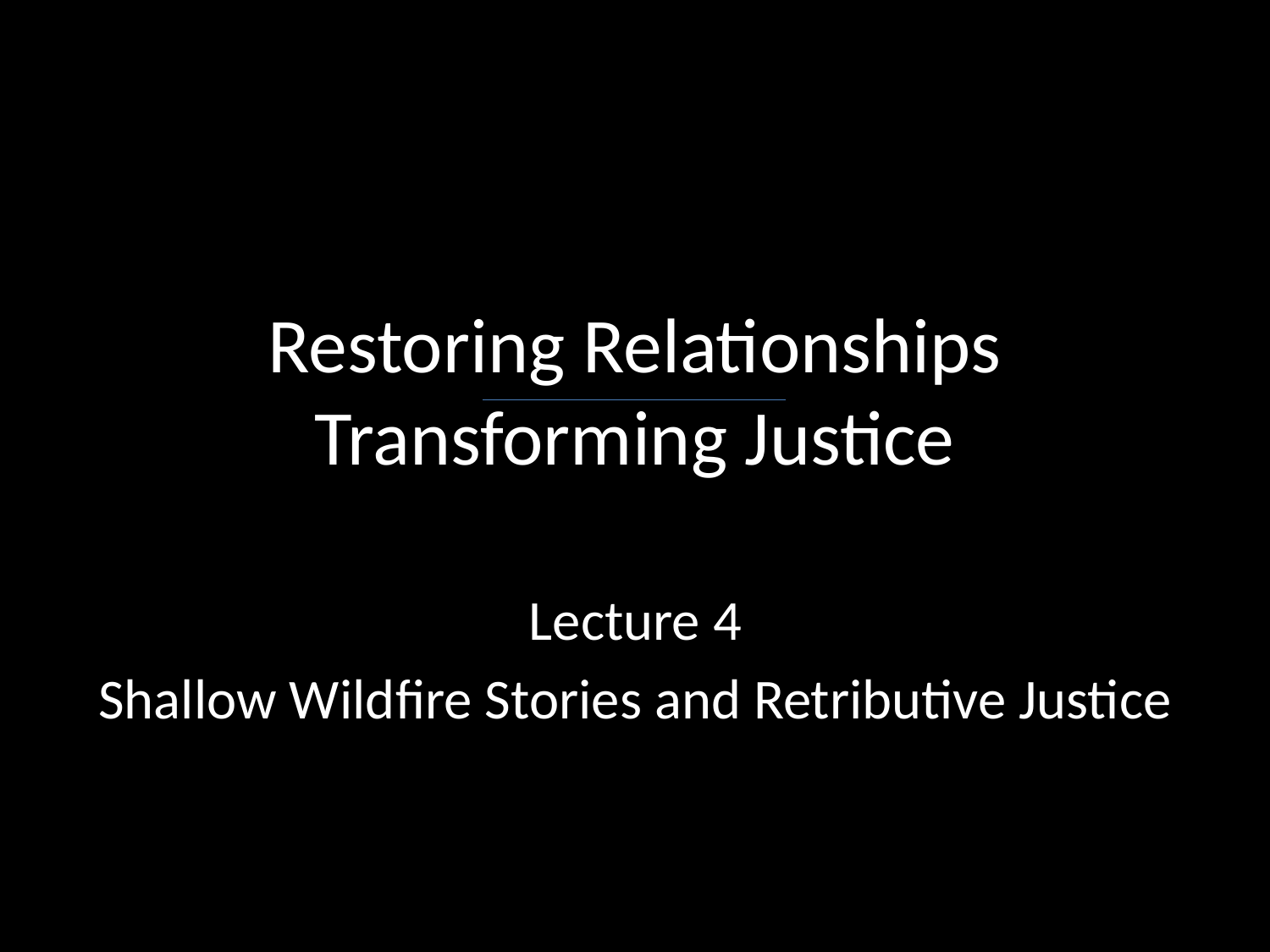

# Restoring Relationships Transforming Justice
Lecture 4
Shallow Wildfire Stories and Retributive Justice